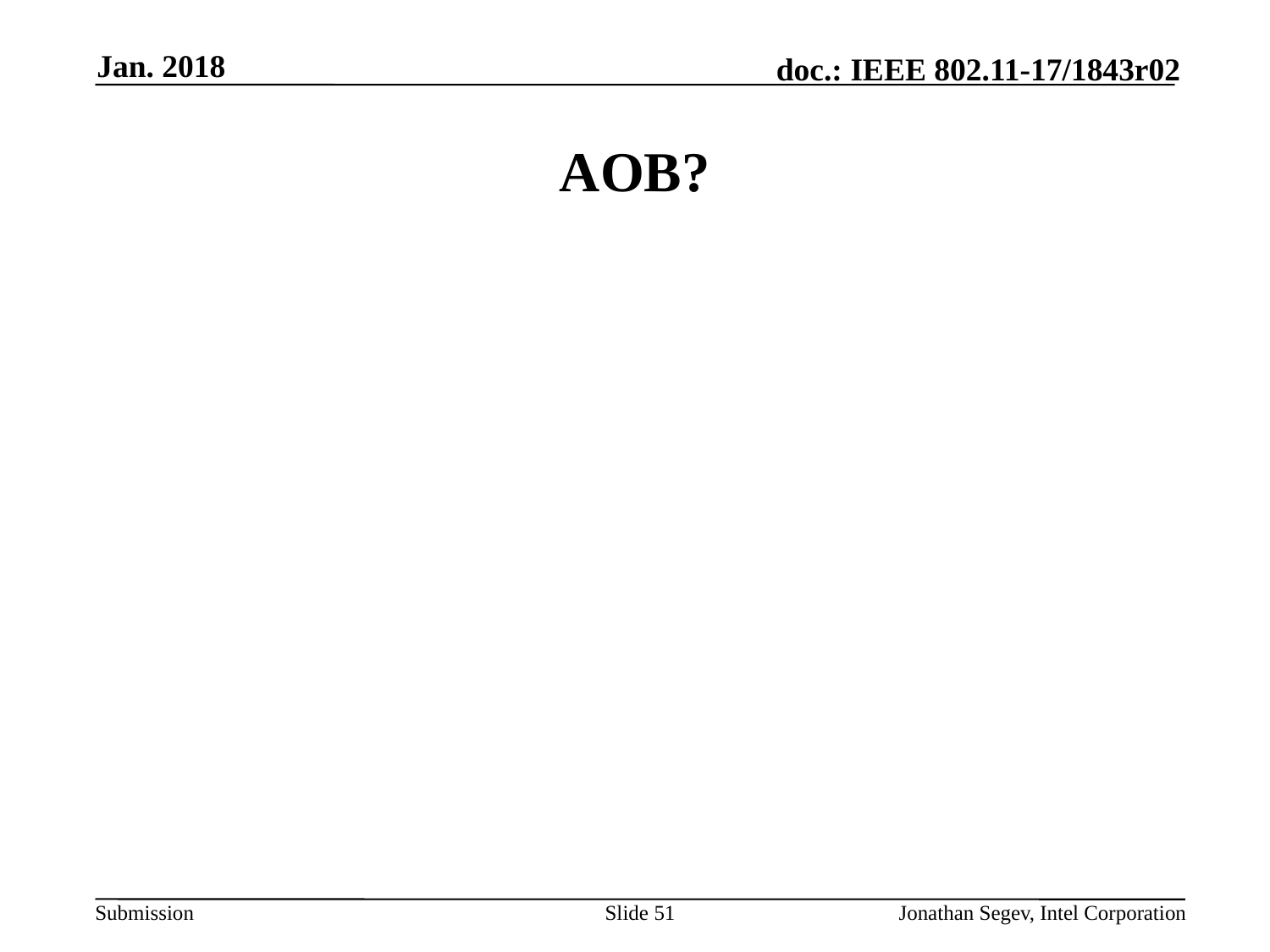

Jan. 2018
# AOB?

Slide 51
Jonathan Segev, Intel Corporation